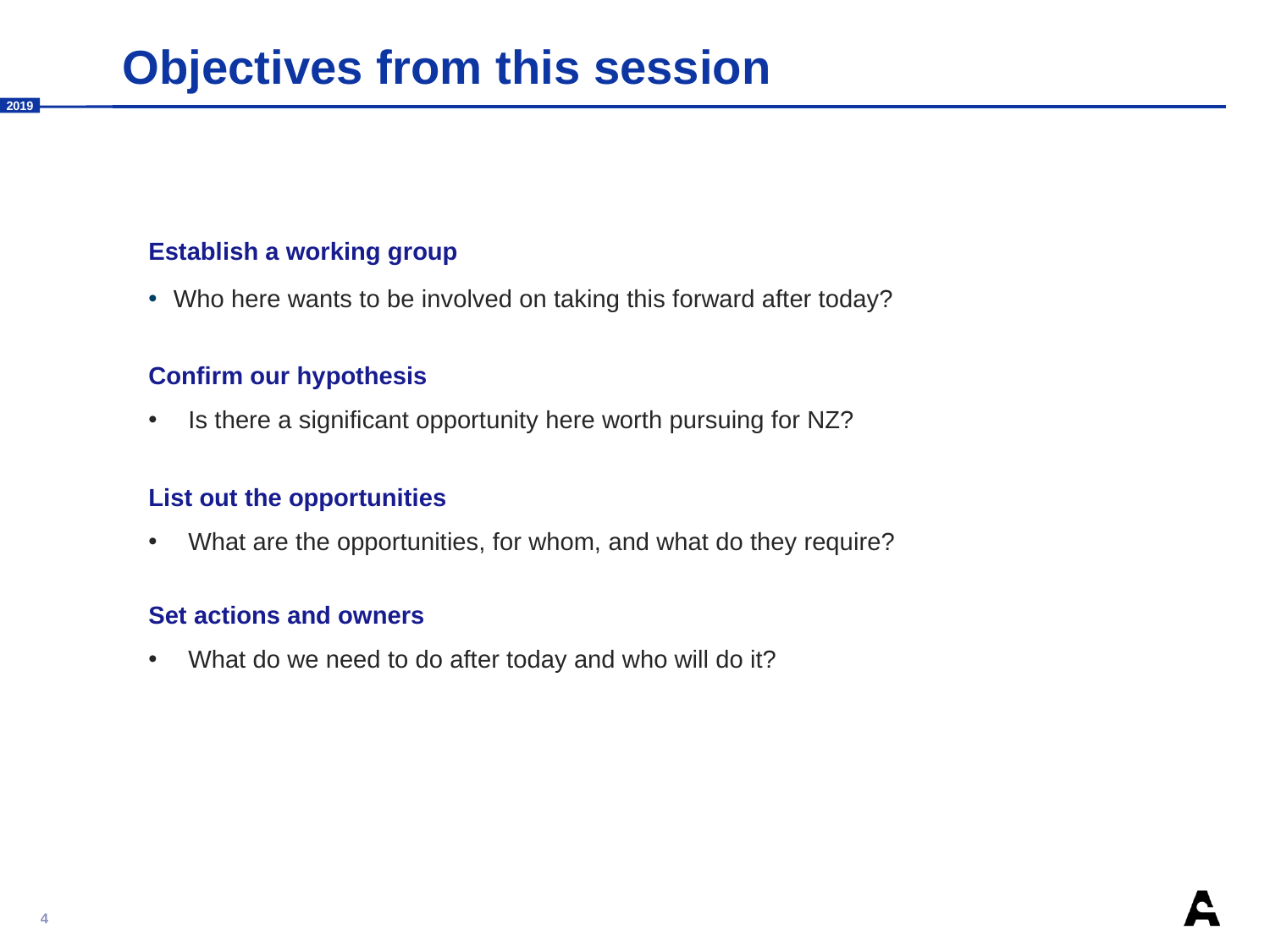

Objectives from this session
Establish a working group
Who here wants to be involved on taking this forward after today?
Confirm our hypothesis
Is there a significant opportunity here worth pursuing for NZ?
List out the opportunities
What are the opportunities, for whom, and what do they require?
Set actions and owners
What do we need to do after today and who will do it?

4